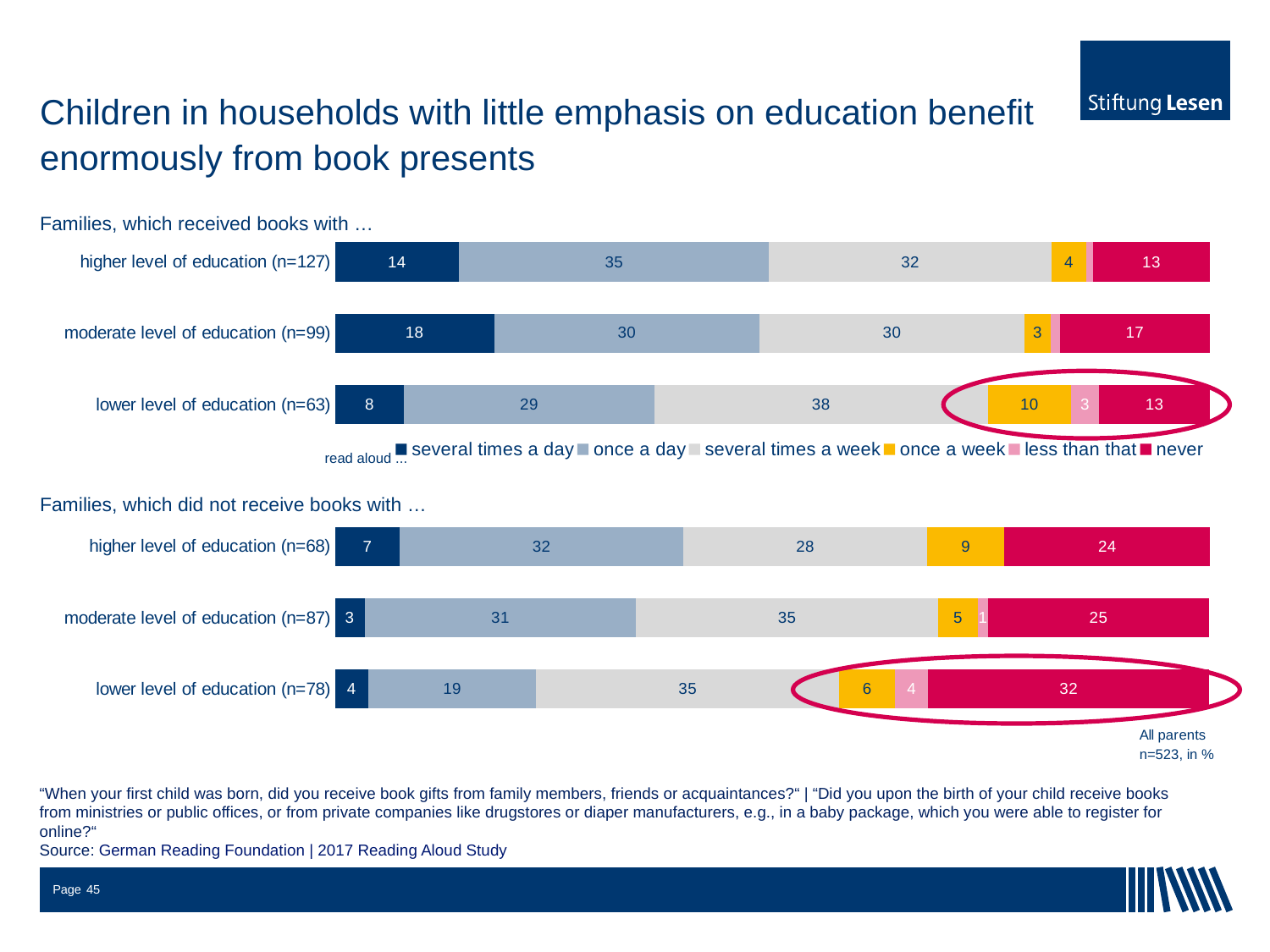

# Children in households with little emphasis on education benefit enormously from book presents
Families, which received books with …

### Chart

| Category | several times a day | once a day | several times a week | once a week | less than that | never |
|---|---|---|---|---|---|---|
| lower level of education (n=78) | 3.8 | 19.2 | 34.6 | 6.4 | 3.8 | 32.1 |
| moderate level of education (n=87) | 3.4 | 31.0 | 34.5 | 4.6 | 1.1 | 25.3 |
| higher level of education (n=68) | 7.4 | 32.4 | 27.9 | 8.8 | 0.0 | 23.5 |
|  | None | None | None | None | None | None |
| lower level of education (n=63) | 7.9 | 28.6 | 38.1 | 9.5 | 3.2 | 12.7 |
| moderate level of education (n=99) | 18.2 | 30.3 | 30.3 | 3.0 | 1.0 | 17.2 |
| higher level of education (n=127) | 14.2 | 35.4 | 32.3 | 3.9 | 0.8 | 13.4 |
read aloud ...
Families, which did not receive books with …

“When your first child was born, did you receive book gifts from family members, friends or acquaintances?“ | “Did you upon the birth of your child receive books from ministries or public offices, or from private companies like drugstores or diaper manufacturers, e.g., in a baby package, which you were able to register for online?“
Source: German Reading Foundation | 2017 Reading Aloud Study
45